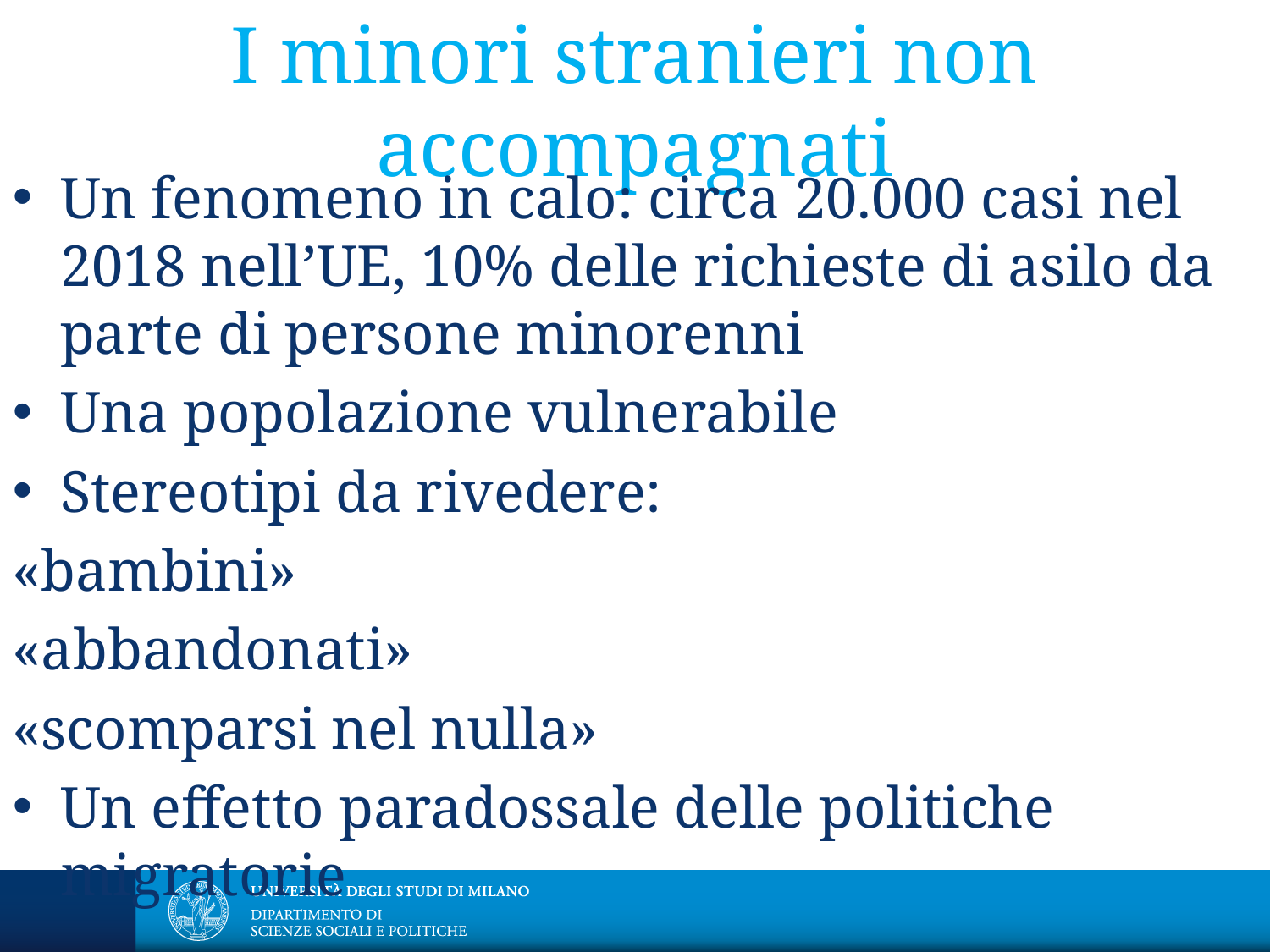

# I minori stranieri non accompagnati
Un fenomeno in calo: circa 20.000 casi nel 2018 nell’UE, 10% delle richieste di asilo da parte di persone minorenni
Una popolazione vulnerabile
Stereotipi da rivedere:
«bambini»
«abbandonati»
«scomparsi nel nulla»
Un effetto paradossale delle politiche migratorie